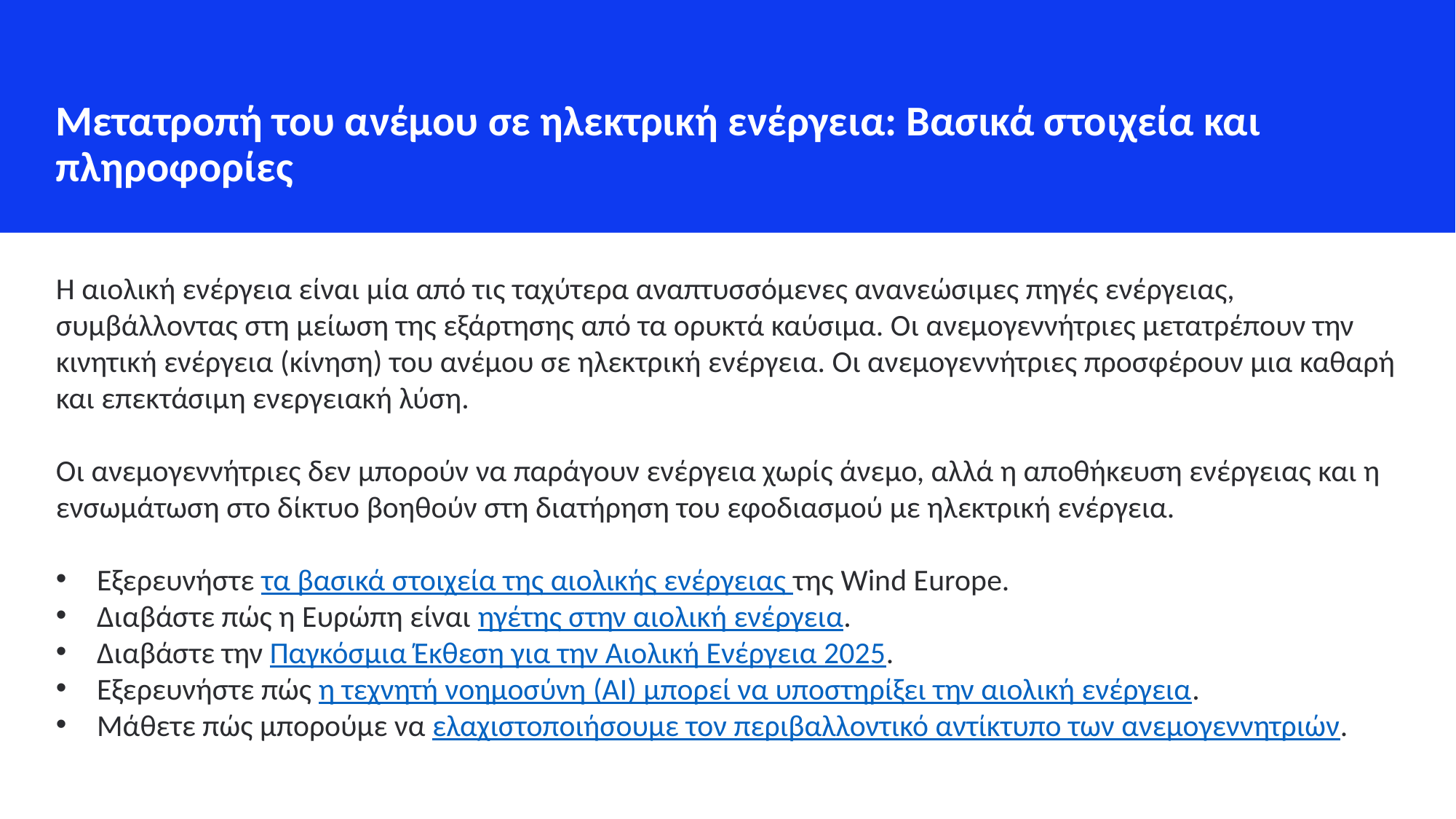

Μετατροπή του ανέμου σε ηλεκτρική ενέργεια: Βασικά στοιχεία και πληροφορίες

Η αιολική ενέργεια είναι μία από τις ταχύτερα αναπτυσσόμενες ανανεώσιμες πηγές ενέργειας, συμβάλλοντας στη μείωση της εξάρτησης από τα ορυκτά καύσιμα. Οι ανεμογεννήτριες μετατρέπουν την κινητική ενέργεια (κίνηση) του ανέμου σε ηλεκτρική ενέργεια. Οι ανεμογεννήτριες προσφέρουν μια καθαρή και επεκτάσιμη ενεργειακή λύση.

Οι ανεμογεννήτριες δεν μπορούν να παράγουν ενέργεια χωρίς άνεμο, αλλά η αποθήκευση ενέργειας και η ενσωμάτωση στο δίκτυο βοηθούν στη διατήρηση του εφοδιασμού με ηλεκτρική ενέργεια.

Εξερευνήστε τα βασικά στοιχεία της αιολικής ενέργειας της Wind Europe.
Διαβάστε πώς η Ευρώπη είναι ηγέτης στην αιολική ενέργεια.
Διαβάστε την Παγκόσμια Έκθεση για την Αιολική Ενέργεια 2025.
Εξερευνήστε πώς η τεχνητή νοημοσύνη (AI) μπορεί να υποστηρίξει την αιολική ενέργεια.
Μάθετε πώς μπορούμε να ελαχιστοποιήσουμε τον περιβαλλοντικό αντίκτυπο των ανεμογεννητριών.